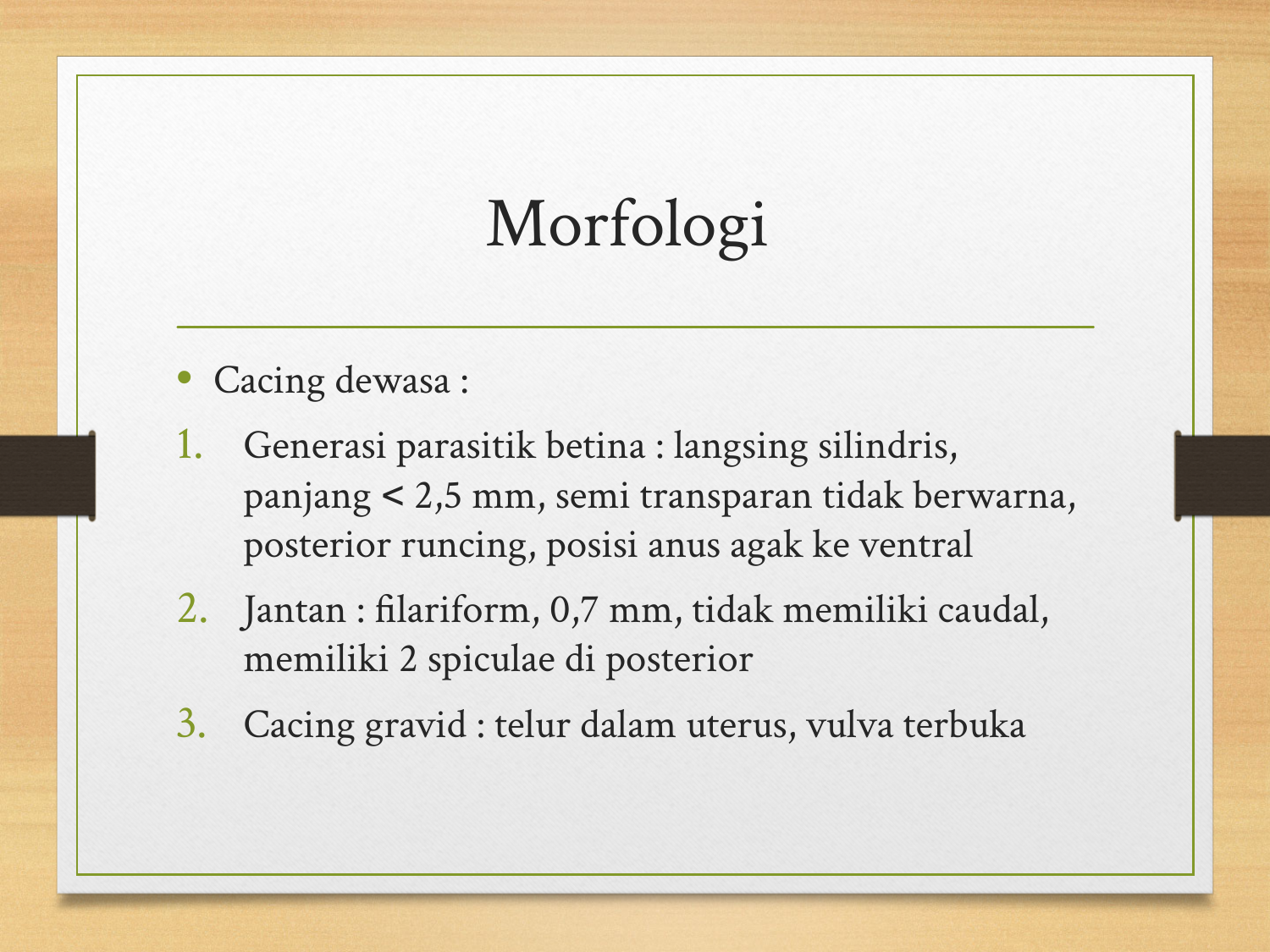

# Morfologi
Cacing dewasa :
Generasi parasitik betina : langsing silindris, panjang < 2,5 mm, semi transparan tidak berwarna, posterior runcing, posisi anus agak ke ventral
Jantan : filariform, 0,7 mm, tidak memiliki caudal, memiliki 2 spiculae di posterior
Cacing gravid : telur dalam uterus, vulva terbuka